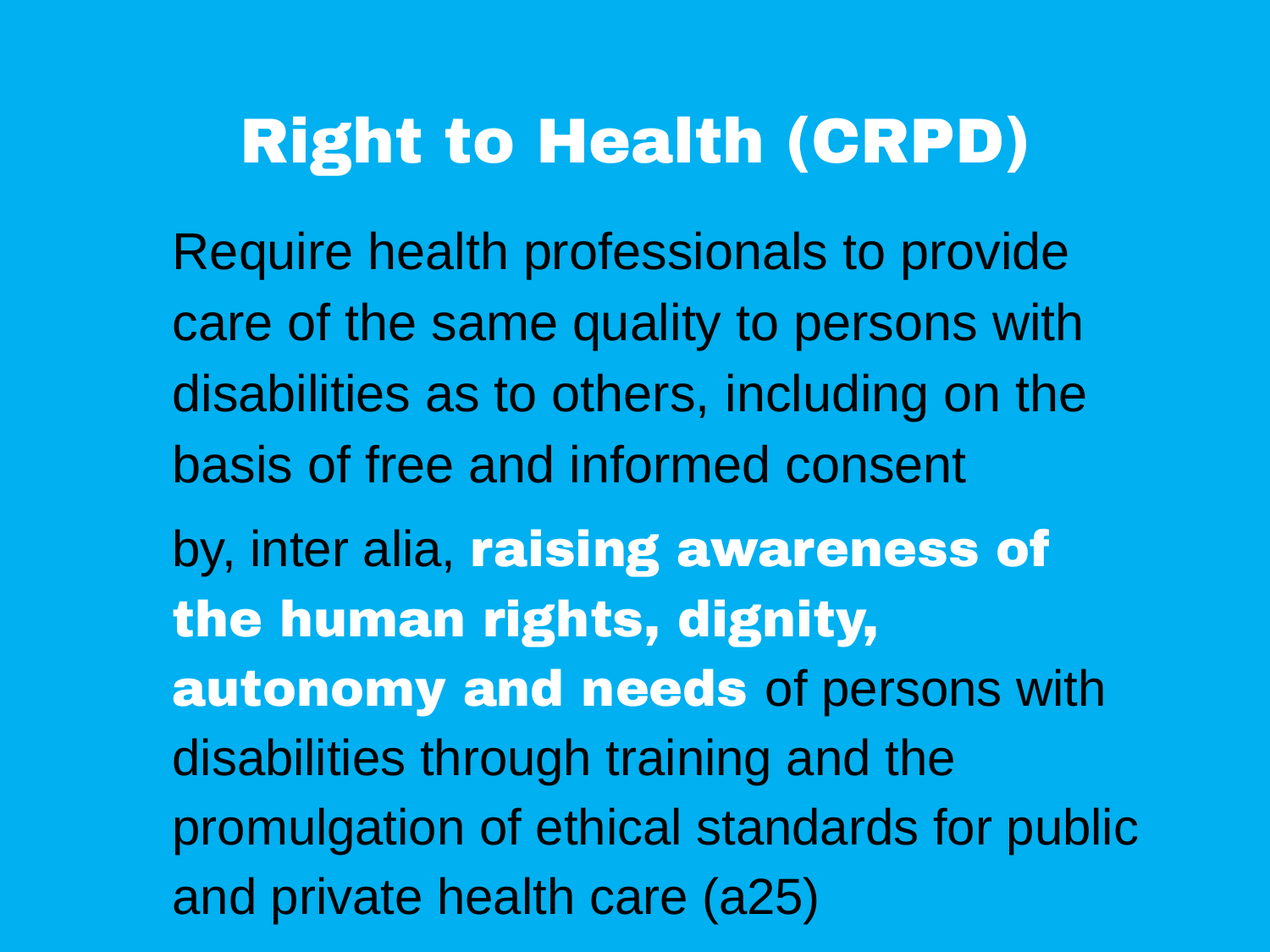

# Right to Health (CRPD)
Require health professionals to provide care of the same quality to persons with disabilities as to others, including on the basis of free and informed consent

by, inter alia, raising awareness of the human rights, dignity, autonomy and needs of persons with disabilities through training and the promulgation of ethical standards for public and private health care (a25)